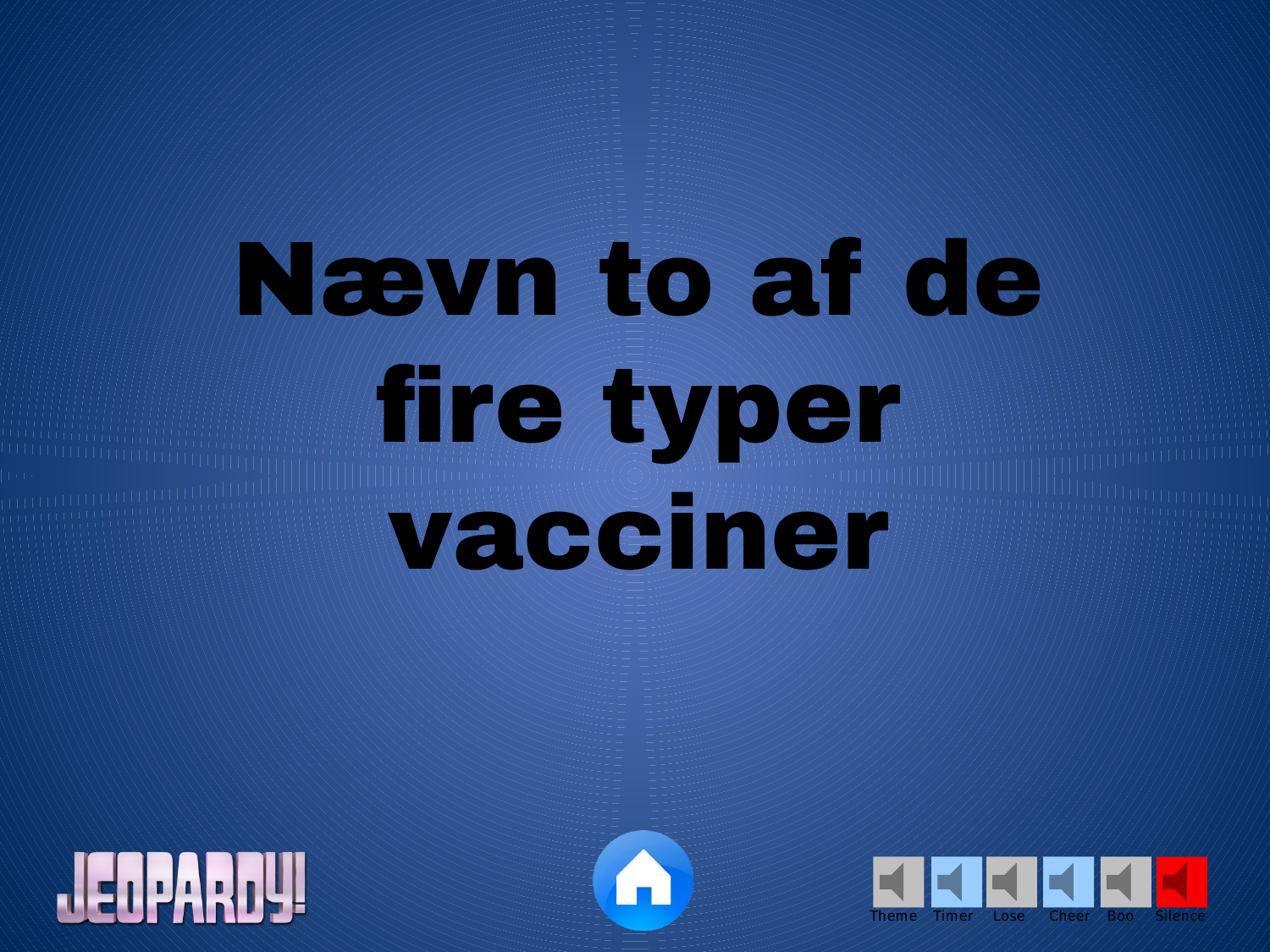

Nævn to af de fire typer vacciner